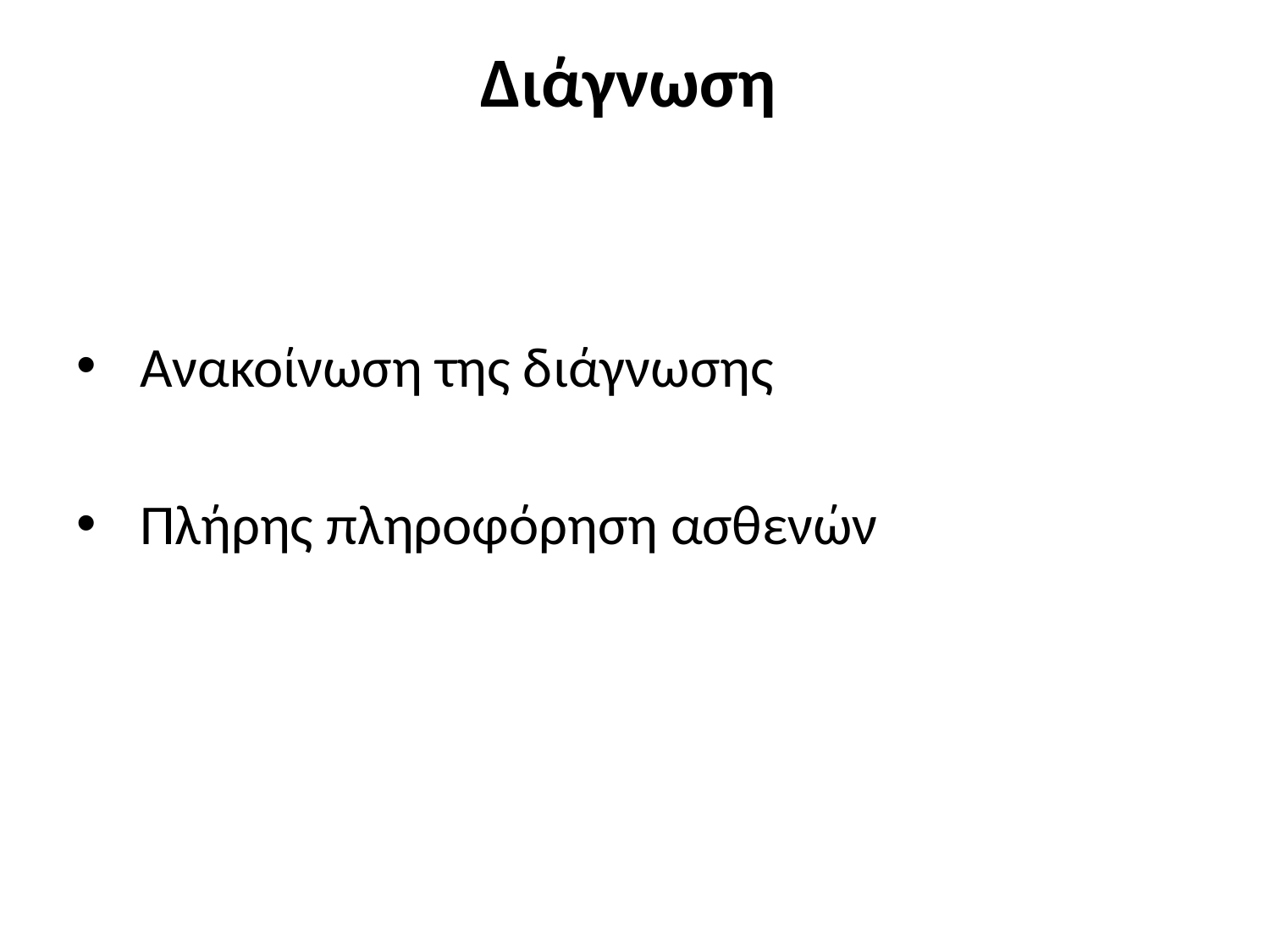

# Διάγνωση

Ανακοίνωση της διάγνωσης

Πλήρης πληροφόρηση ασθενών